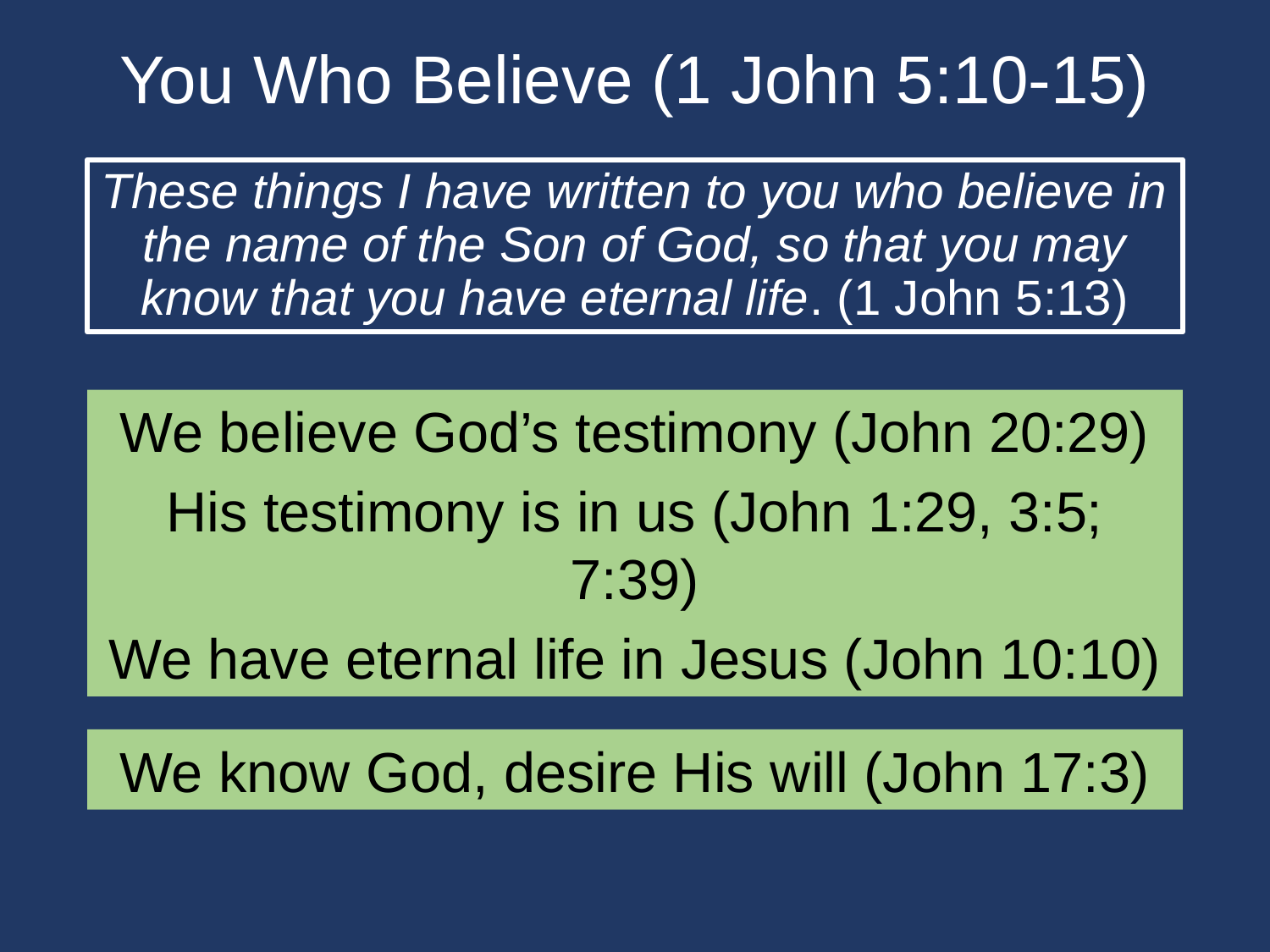

# You Who Believe (1 John 5:10-15)
These things I have written to you who believe in the name of the Son of God, so that you may know that you have eternal life. (1 John 5:13)
We believe God’s testimony (John 20:29)
His testimony is in us (John 1:29, 3:5; 7:39)
We have eternal life in Jesus (John 10:10)
We know God, desire His will (John 17:3)